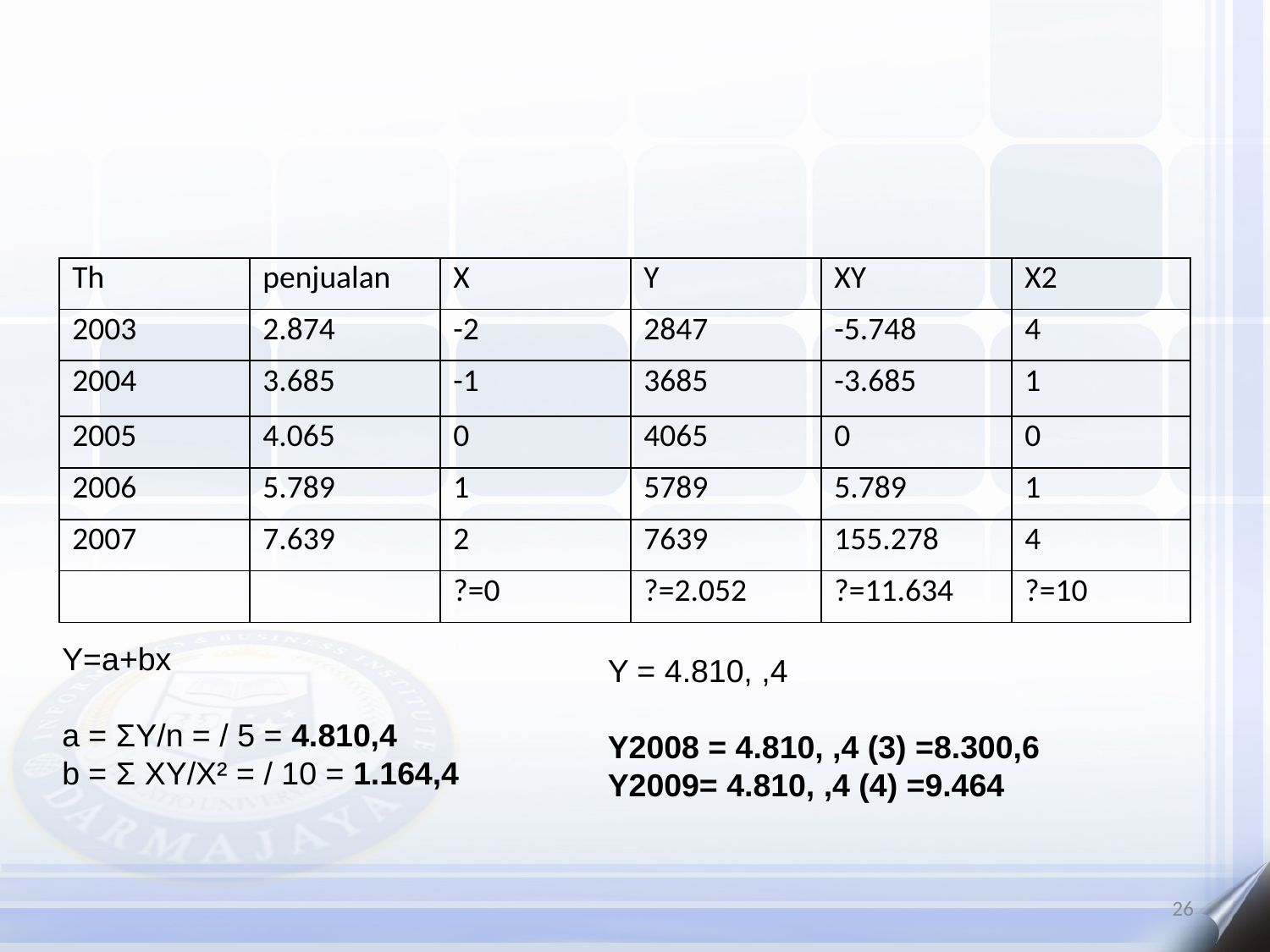

#
| Th | penjualan | X | Y | XY | X2 |
| --- | --- | --- | --- | --- | --- |
| 2003 | 2.874 | -2 | 2847 | -5.748 | 4 |
| 2004 | 3.685 | -1 | 3685 | -3.685 | 1 |
| 2005 | 4.065 | 0 | 4065 | 0 | 0 |
| 2006 | 5.789 | 1 | 5789 | 5.789 | 1 |
| 2007 | 7.639 | 2 | 7639 | 155.278 | 4 |
|  |  | ?=0 | ?=2.052 | ?=11.634 | ?=10 |

Y=a+bx

a = ΣY/n = / 5 = 4.810,4
b = Σ XY/X² = / 10 = 1.164,4
Y = 4.810, ,4

Y2008 = 4.810, ,4 (3) =8.300,6
Y2009= 4.810, ,4 (4) =9.464
26